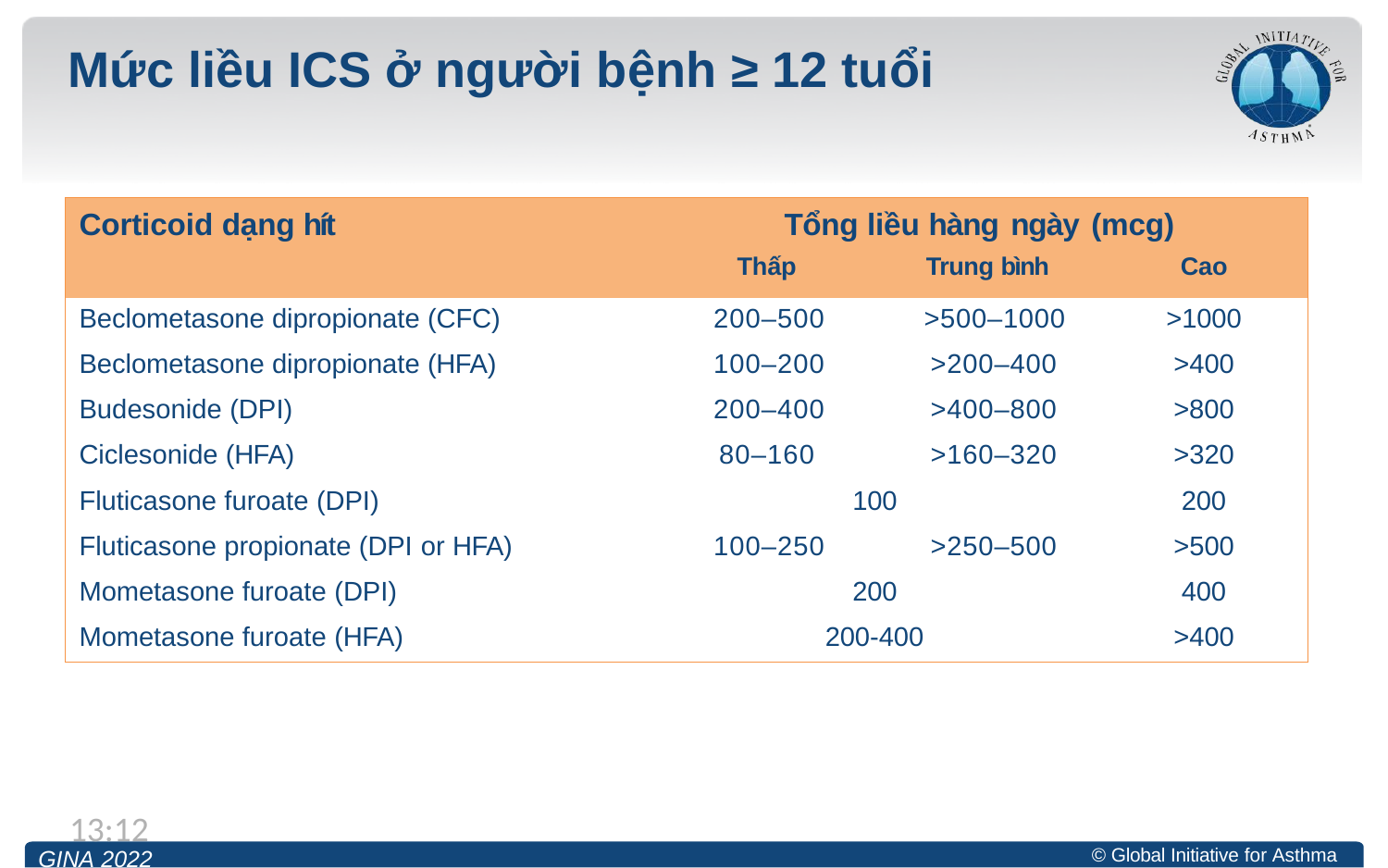

# Mức liều ICS ở người bệnh ≥ 12 tuổi
| Corticoid dạng hít | Tổng liều hàng ngày (mcg) |  |  |
| --- | --- | --- | --- |
|  | Thấp | Trung bình | Cao |
| Beclometasone dipropionate (CFC) | 200–500 | >500–1000 | >1000 |
| Beclometasone dipropionate (HFA) | 100–200 | >200–400 | >400 |
| Budesonide (DPI) | 200–400 | >400–800 | >800 |
| Ciclesonide (HFA) | 80–160 | >160–320 | >320 |
| Fluticasone furoate (DPI) | 100 |  | 200 |
| Fluticasone propionate (DPI or HFA) | 100–250 | >250–500 | >500 |
| Mometasone furoate (DPI) | 200 |  | 400 |
| Mometasone furoate (HFA) | 200-400 |  | >400 |
13:12
© Global Initiative for Asthma
GINA 2022